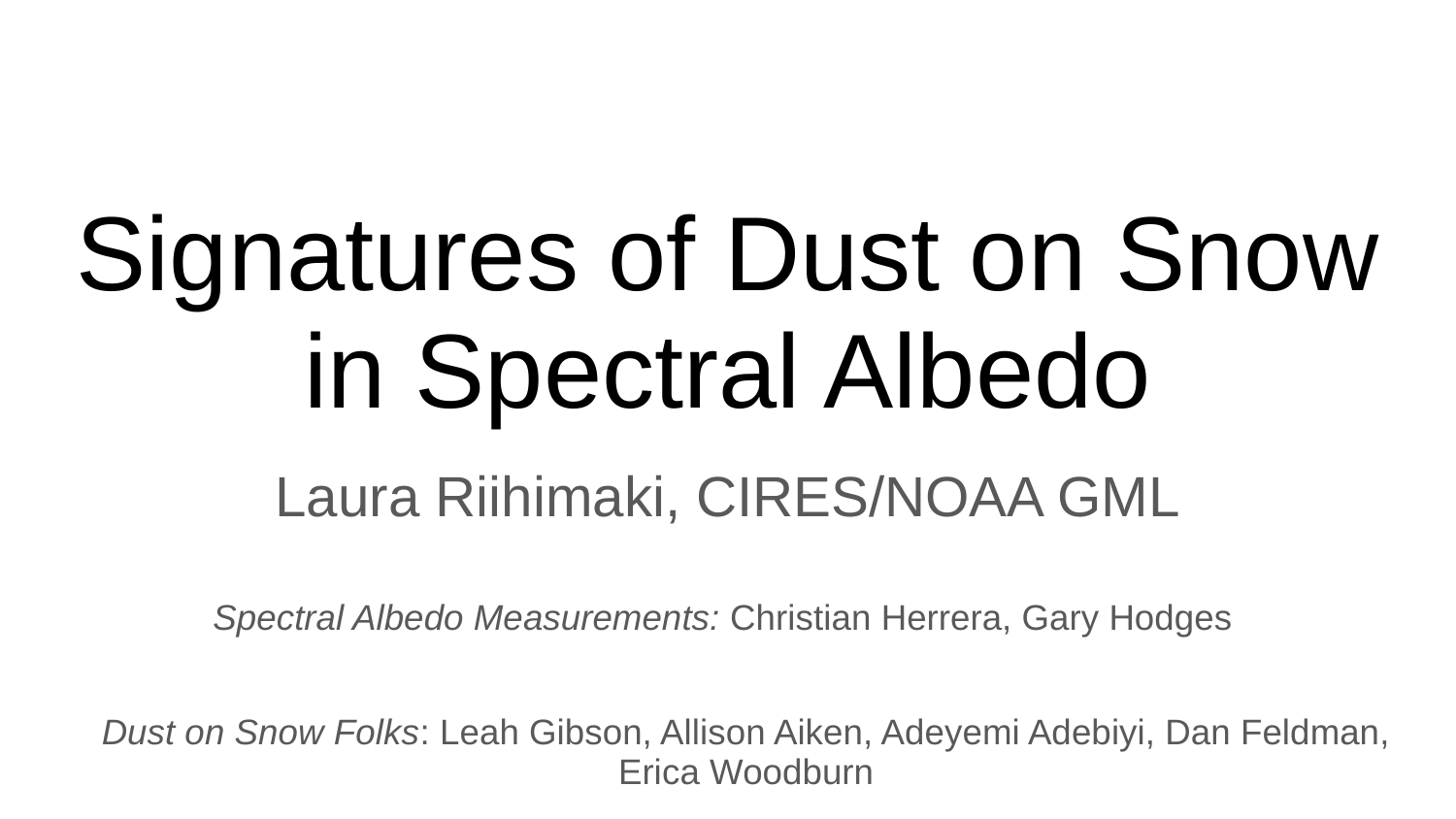

# Signatures of Dust on Snow in Spectral Albedo
Laura Riihimaki, CIRES/NOAA GML
Spectral Albedo Measurements: Christian Herrera, Gary Hodges
Dust on Snow Folks: Leah Gibson, Allison Aiken, Adeyemi Adebiyi, Dan Feldman, Erica Woodburn